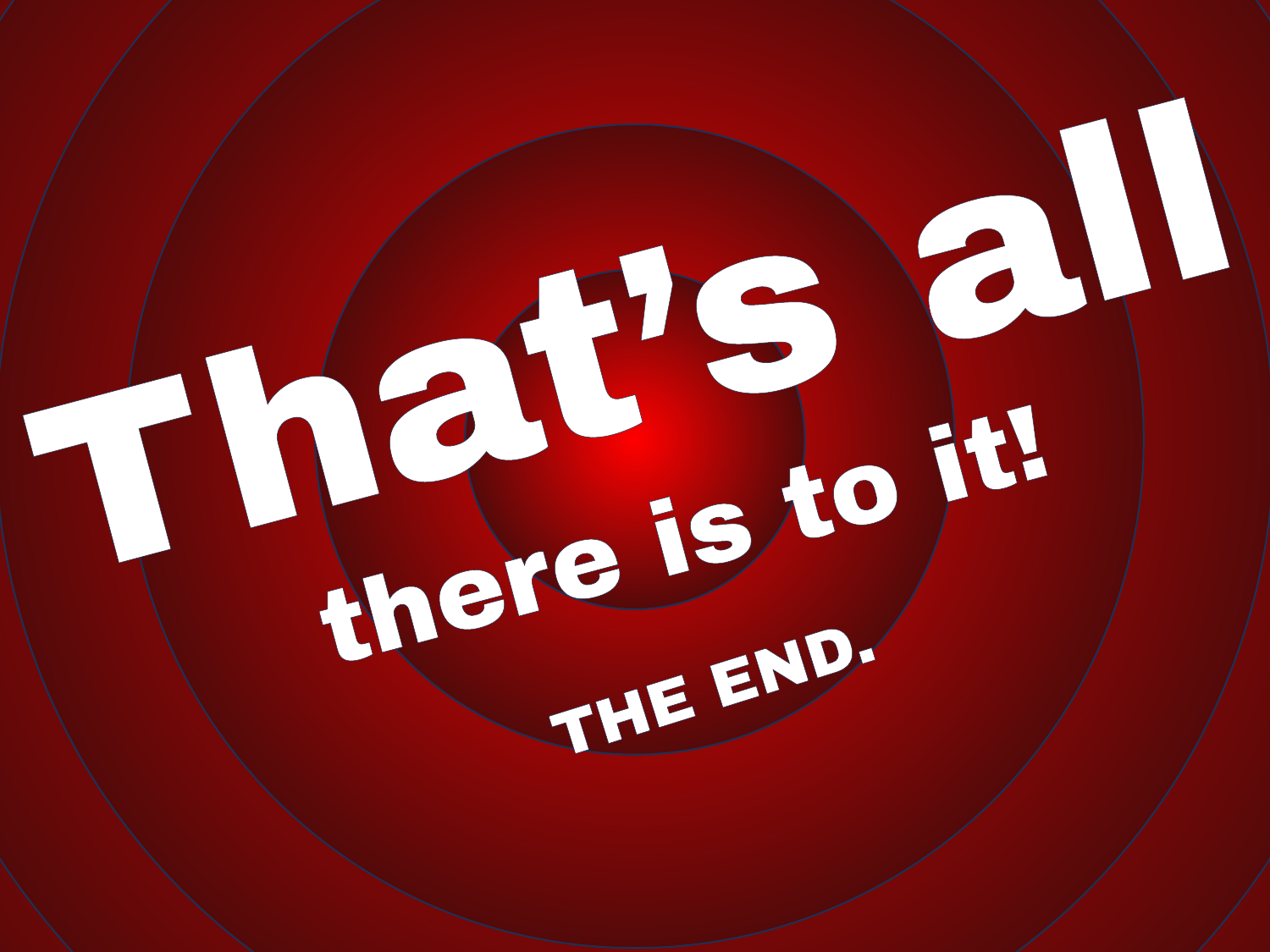

That’s all
there is to it!

#

54
THE END.